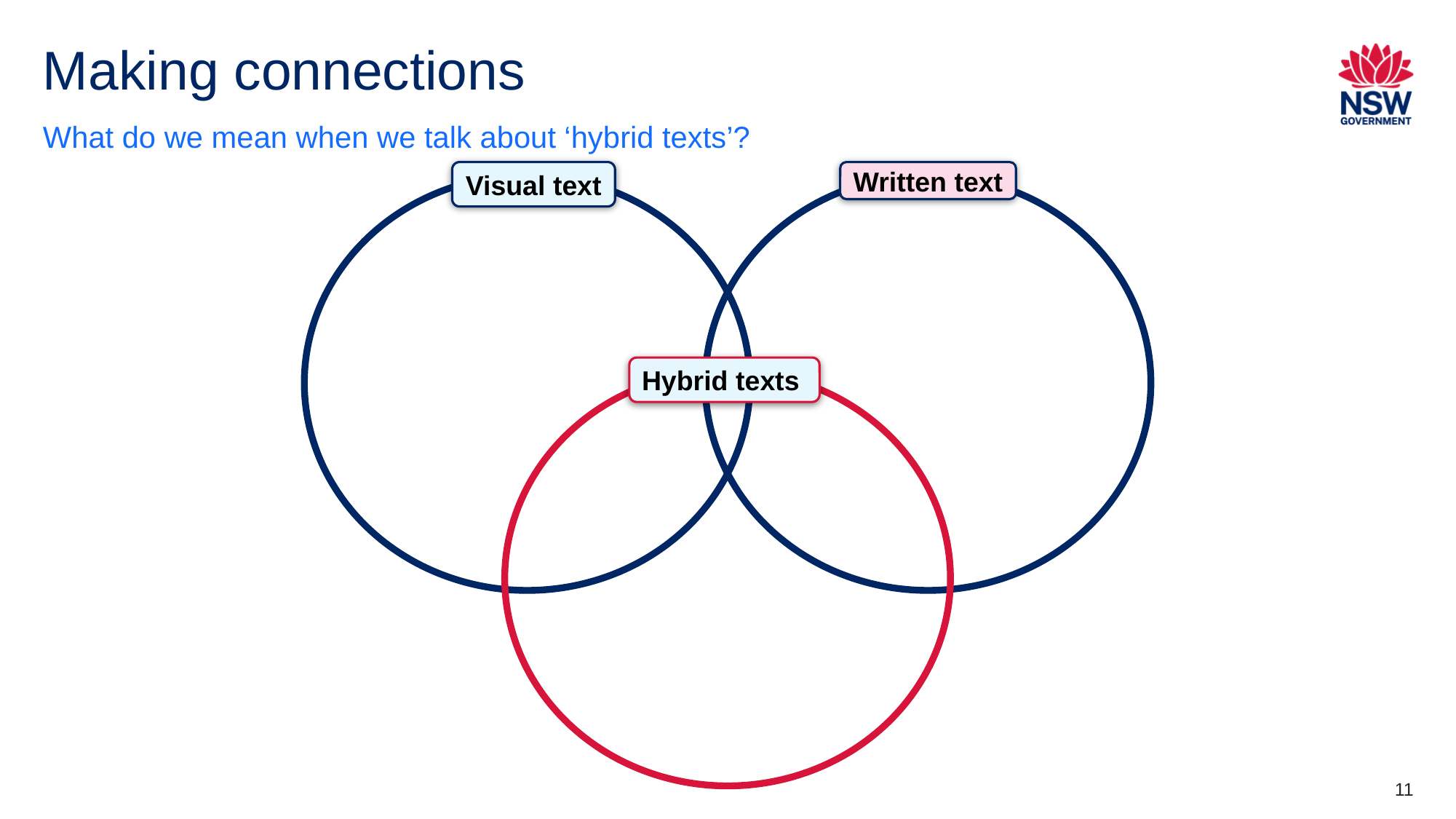

# Making connections
What do we mean when we talk about ‘hybrid texts’?
Visual text

Written text

Hybrid texts

11